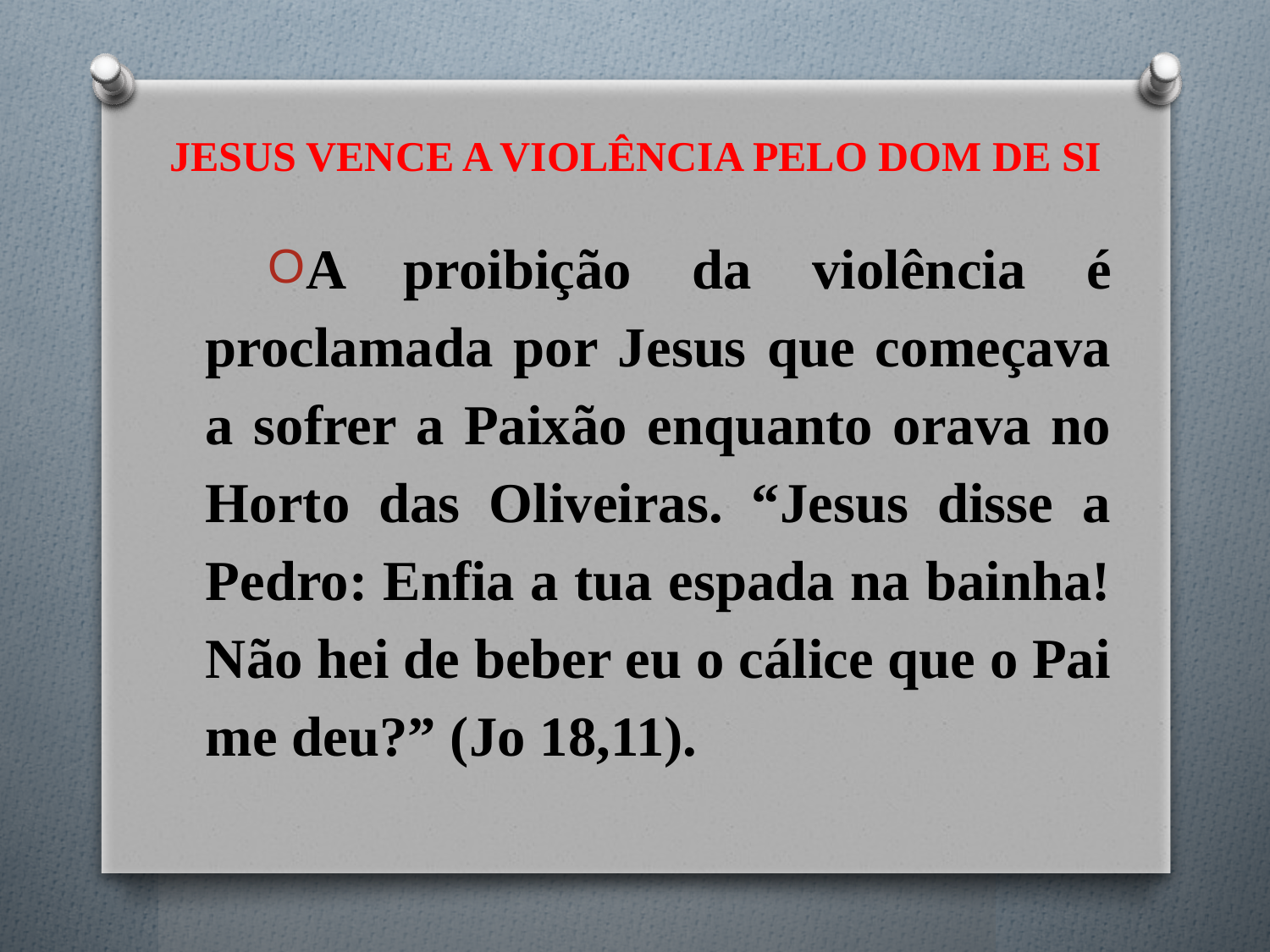

# JESUS VENCE A VIOLÊNCIA PELO DOM DE SI
A proibição da violência é proclamada por Jesus que começava a sofrer a Paixão enquanto orava no Horto das Oliveiras. “Jesus disse a Pedro: Enfia a tua espada na bainha! Não hei de beber eu o cálice que o Pai me deu?” (Jo 18,11).